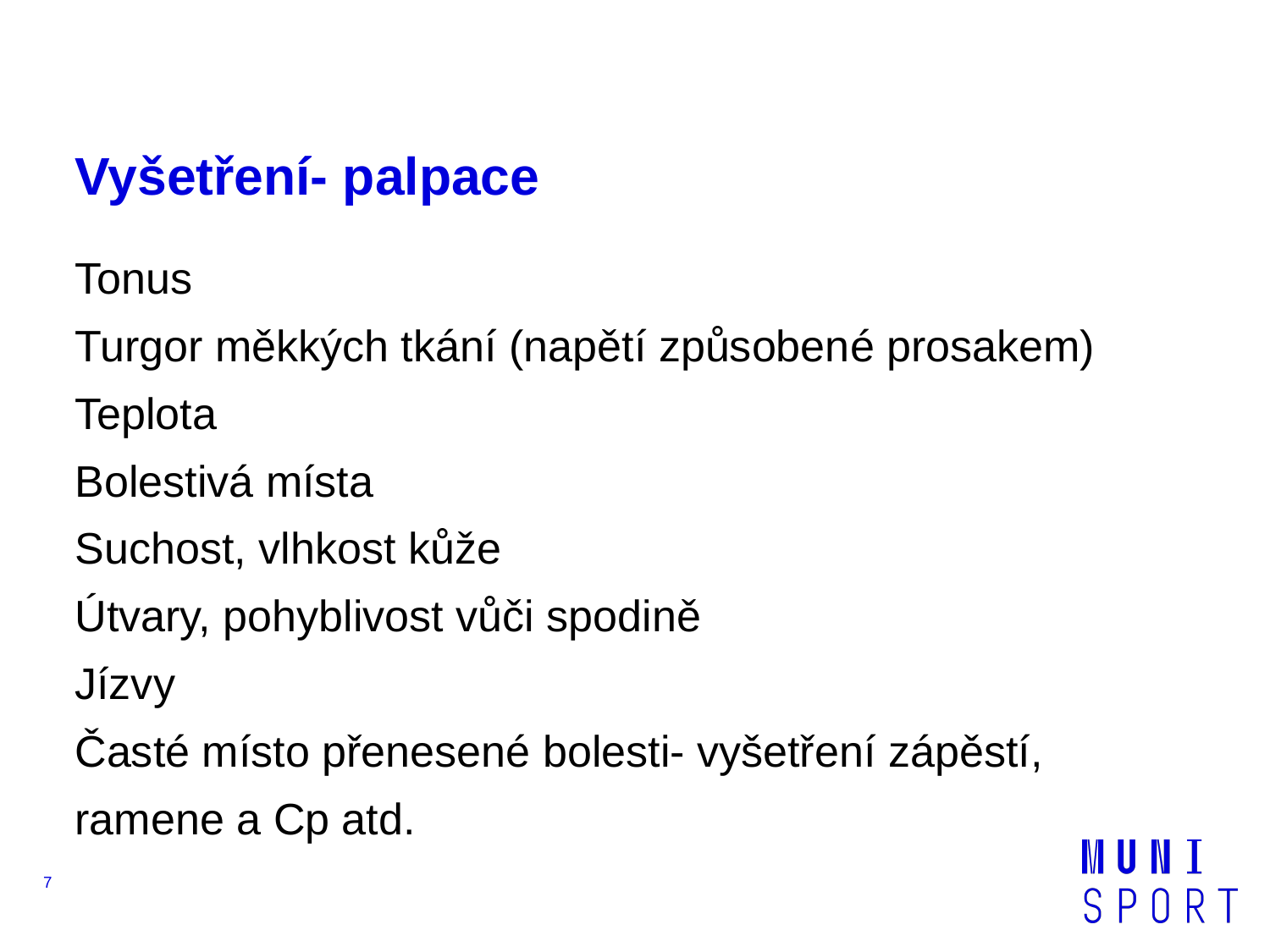

# Vyšetření- palpace
Tonus
Turgor měkkých tkání (napětí způsobené prosakem)
Teplota
Bolestivá místa
Suchost, vlhkost kůže
Útvary, pohyblivost vůči spodině
Jízvy
Časté místo přenesené bolesti- vyšetření zápěstí, ramene a Cp atd.

7